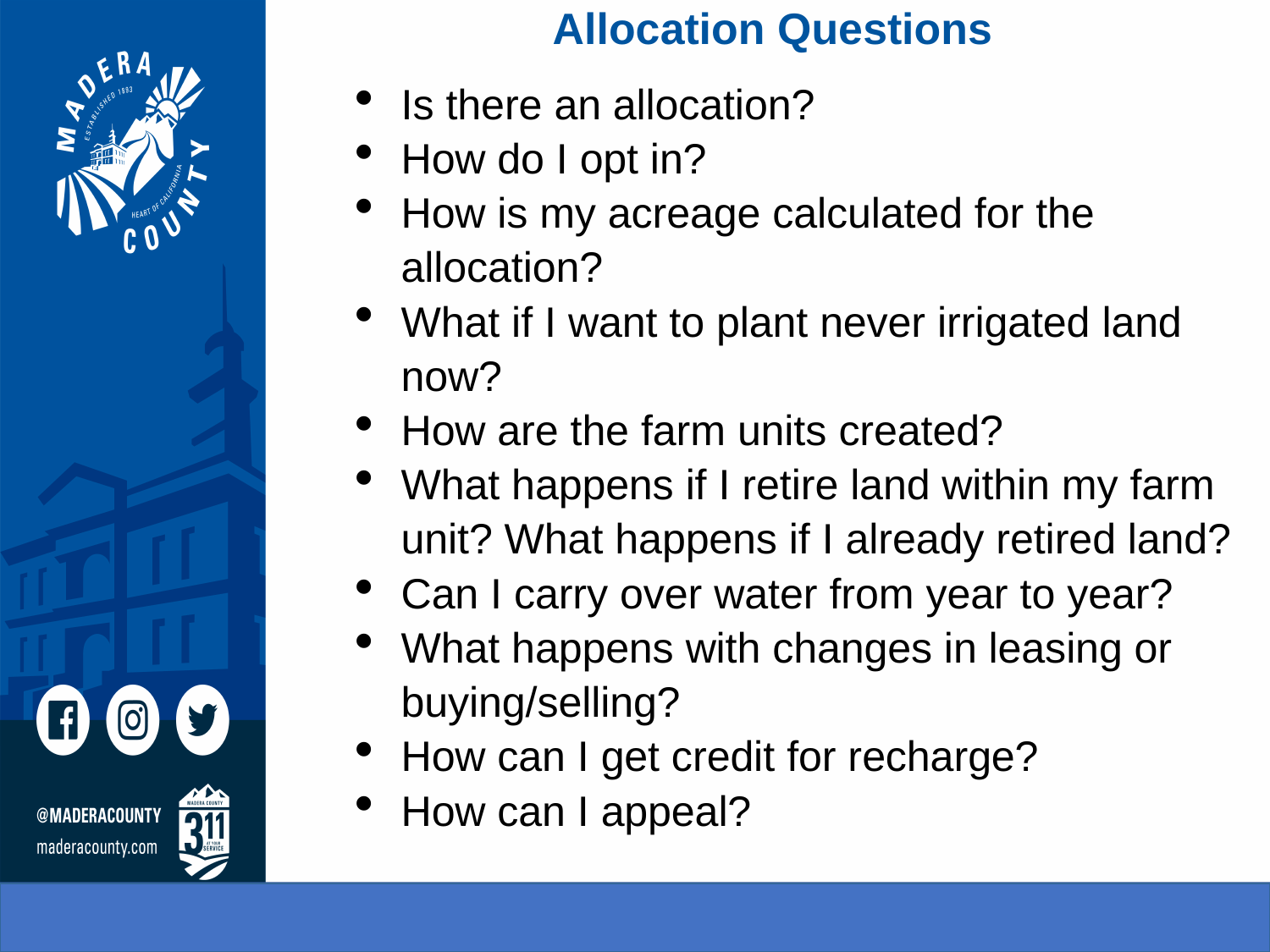

# Allocation Questions
Is there an allocation?
How do I opt in?
How is my acreage calculated for the allocation?
What if I want to plant never irrigated land now?
How are the farm units created?
What happens if I retire land within my farm unit? What happens if I already retired land?
Can I carry over water from year to year?
What happens with changes in leasing or buying/selling?
How can I get credit for recharge?
How can I appeal?